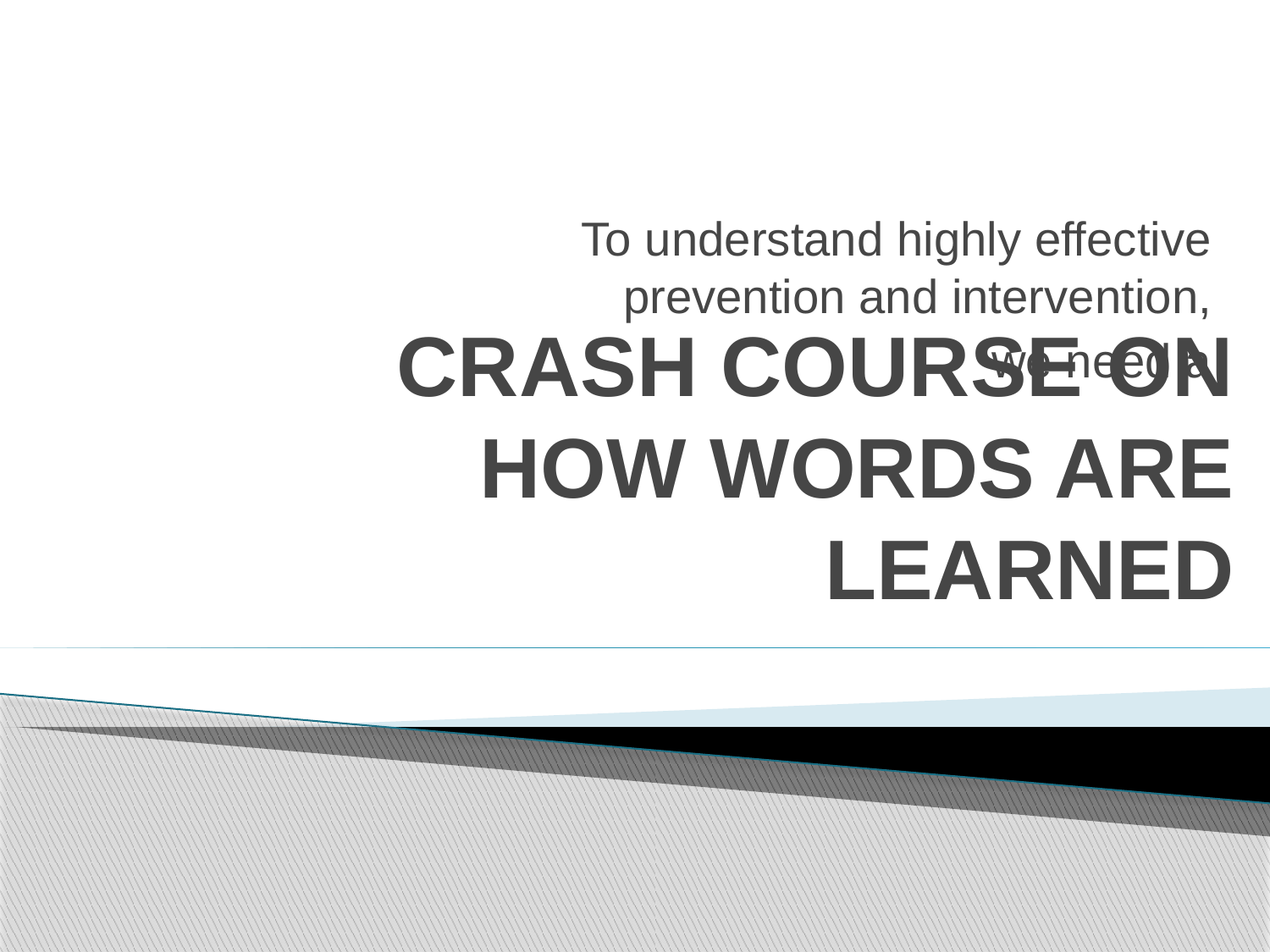

To understand highly effective prevention and intervention,
we need a
# CRASH COURSE ON HOW WORDS ARE LEARNED